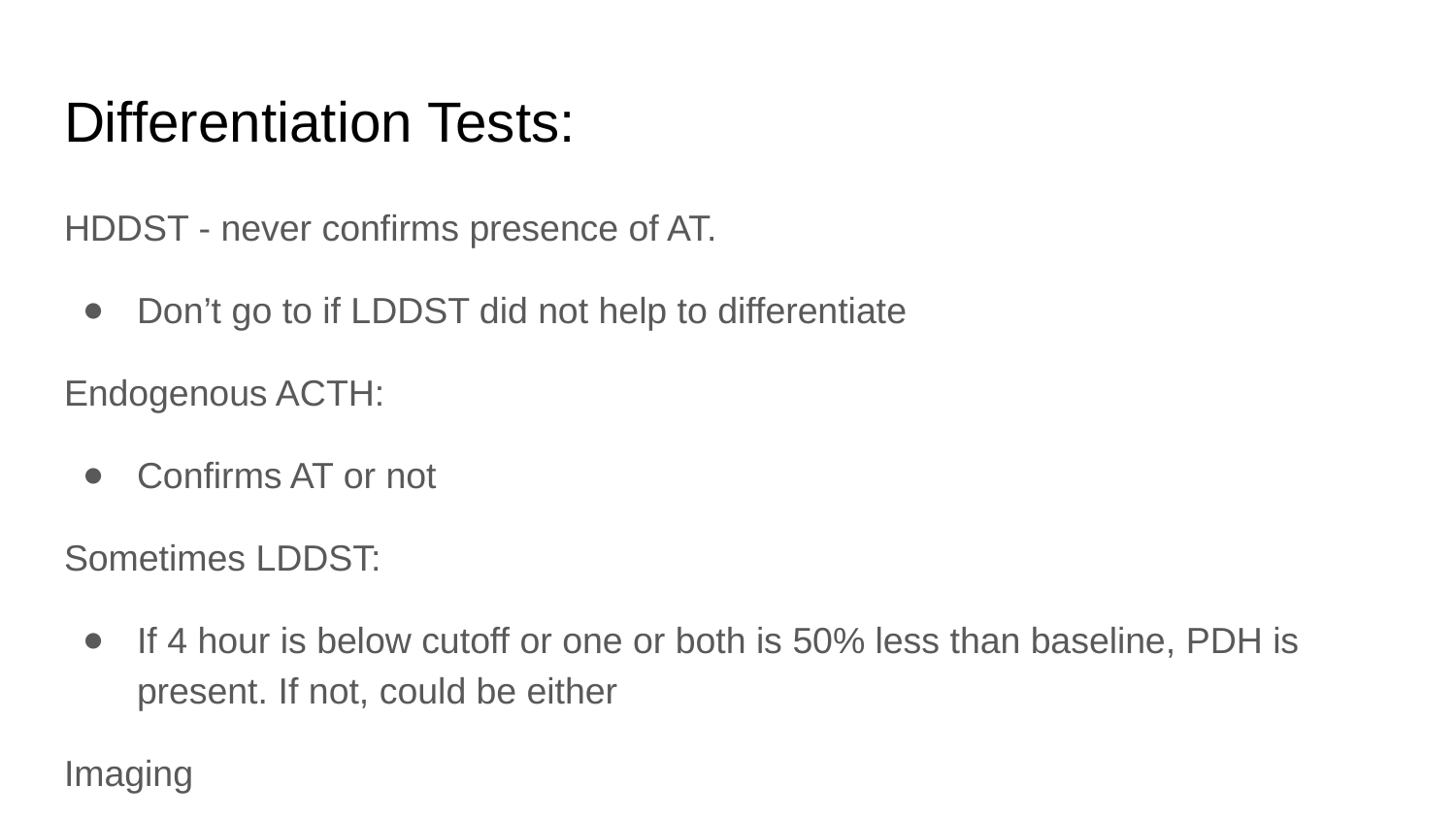

# Differentiation Tests:
HDDST - never confirms presence of AT.
Don’t go to if LDDST did not help to differentiate
Endogenous ACTH:
Confirms AT or not
Sometimes LDDST:
If 4 hour is below cutoff or one or both is 50% less than baseline, PDH is present. If not, could be either
Imaging